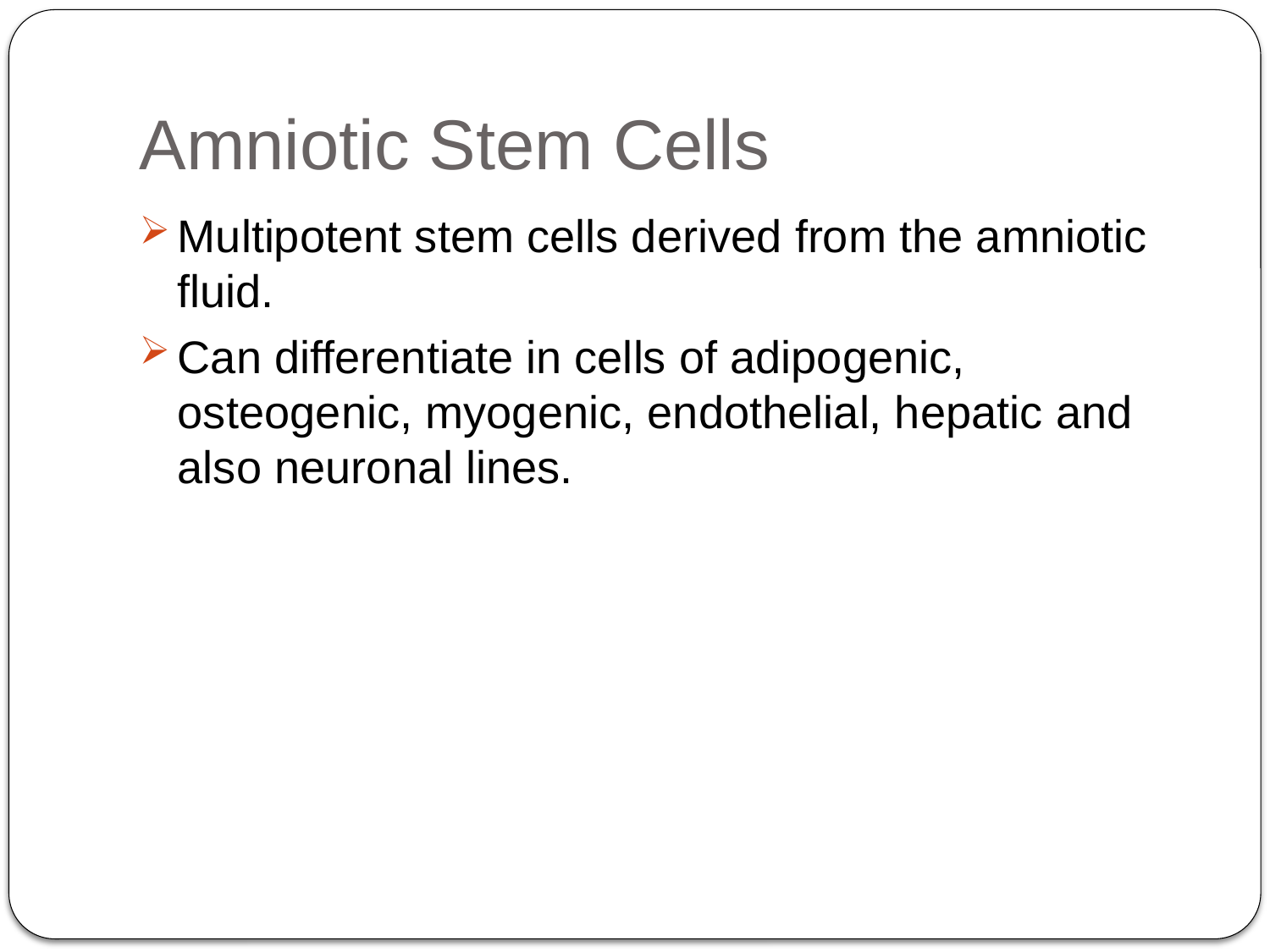

# Amniotic Stem Cells
Multipotent stem cells derived from the amniotic fluid.
Can differentiate in cells of adipogenic, osteogenic, myogenic, endothelial, hepatic and also neuronal lines.